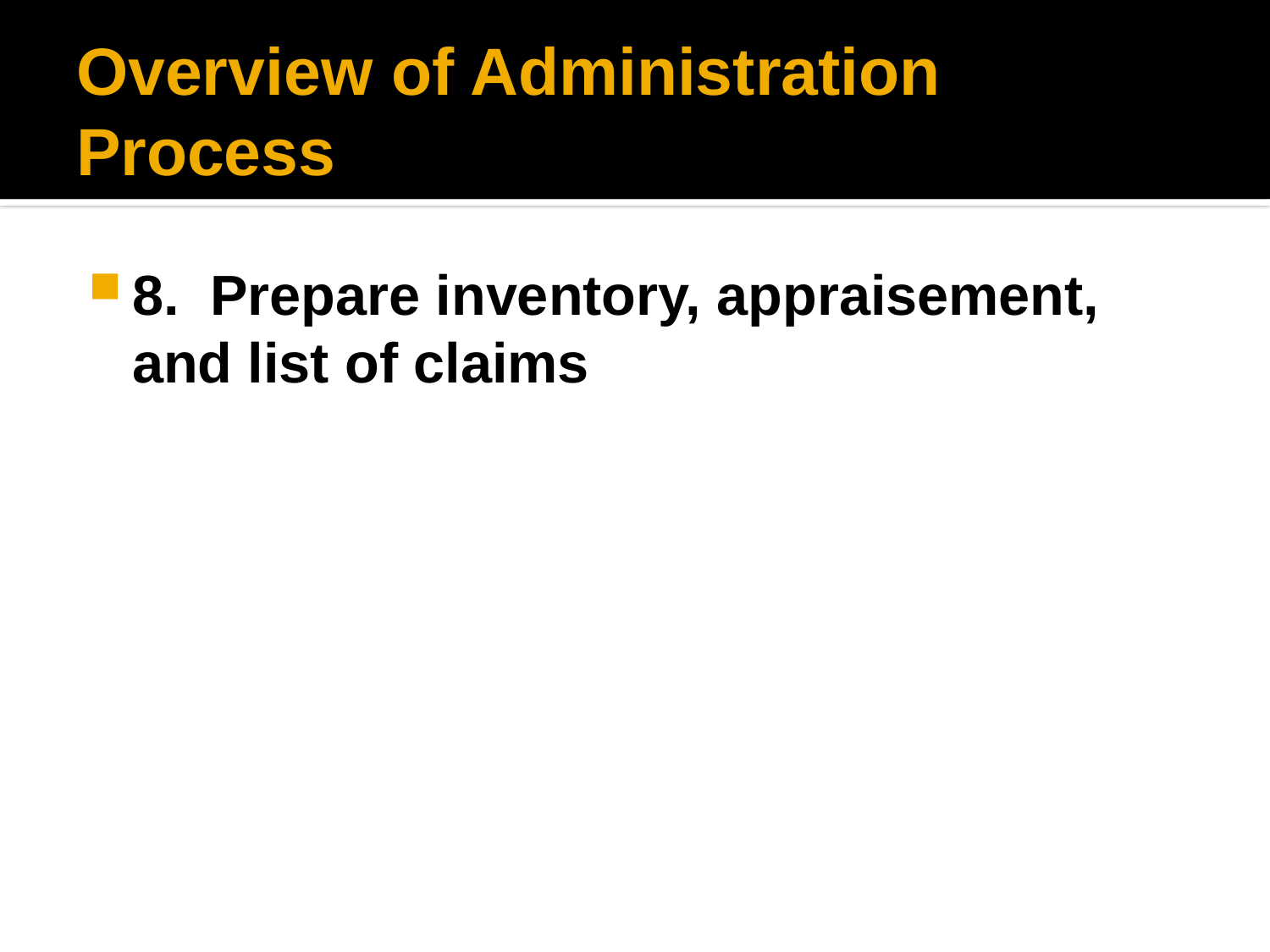

# Overview of Administration Process
8.  Prepare inventory, appraisement, and list of claims